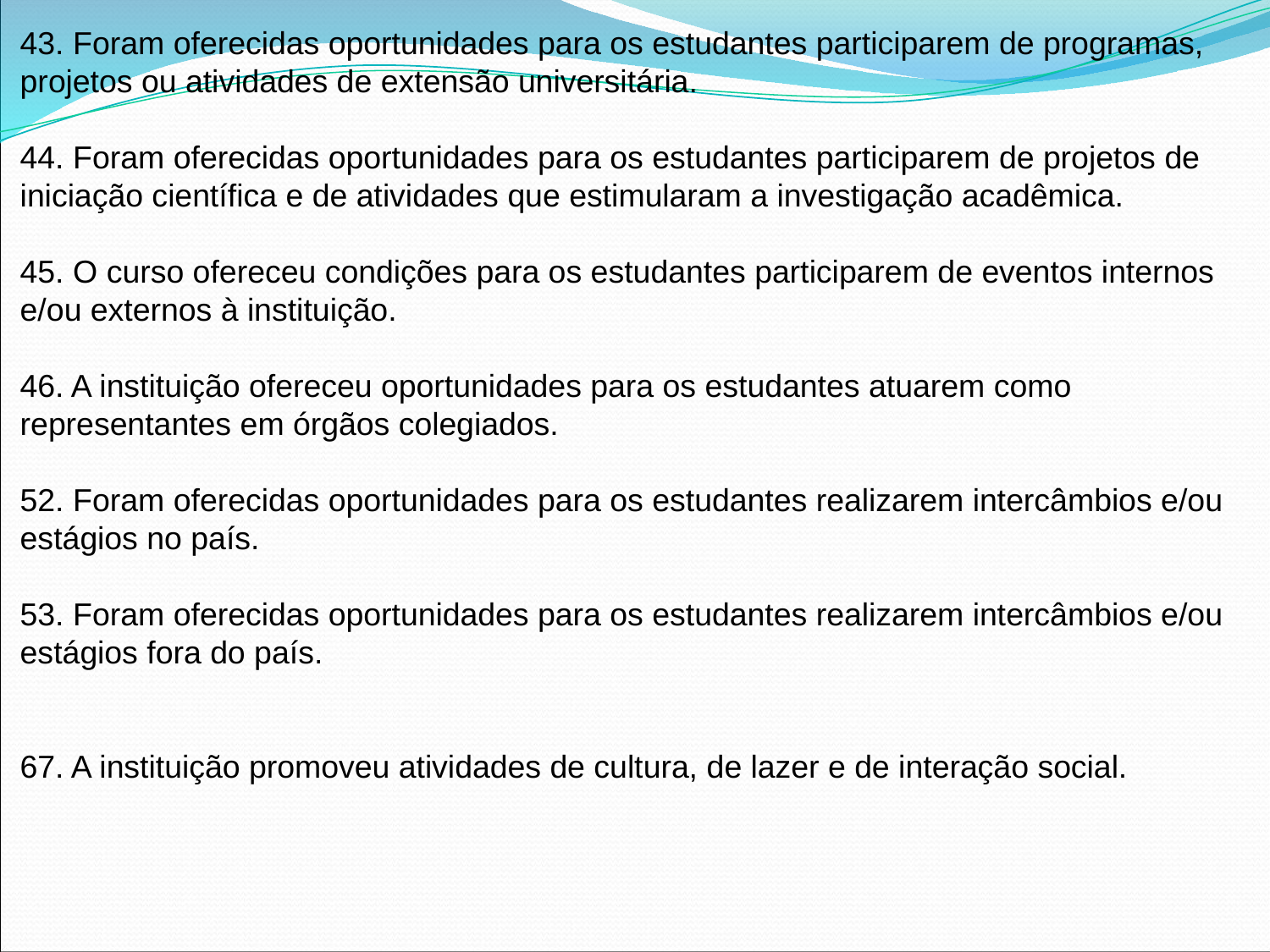

43. Foram oferecidas oportunidades para os estudantes participarem de programas, projetos ou atividades de extensão universitária.

44. Foram oferecidas oportunidades para os estudantes participarem de projetos de iniciação científica e de atividades que estimularam a investigação acadêmica.

45. O curso ofereceu condições para os estudantes participarem de eventos internos e/ou externos à instituição.

46. A instituição ofereceu oportunidades para os estudantes atuarem como representantes em órgãos colegiados.

52. Foram oferecidas oportunidades para os estudantes realizarem intercâmbios e/ou estágios no país.

53. Foram oferecidas oportunidades para os estudantes realizarem intercâmbios e/ou estágios fora do país.

67. A instituição promoveu atividades de cultura, de lazer e de interação social.